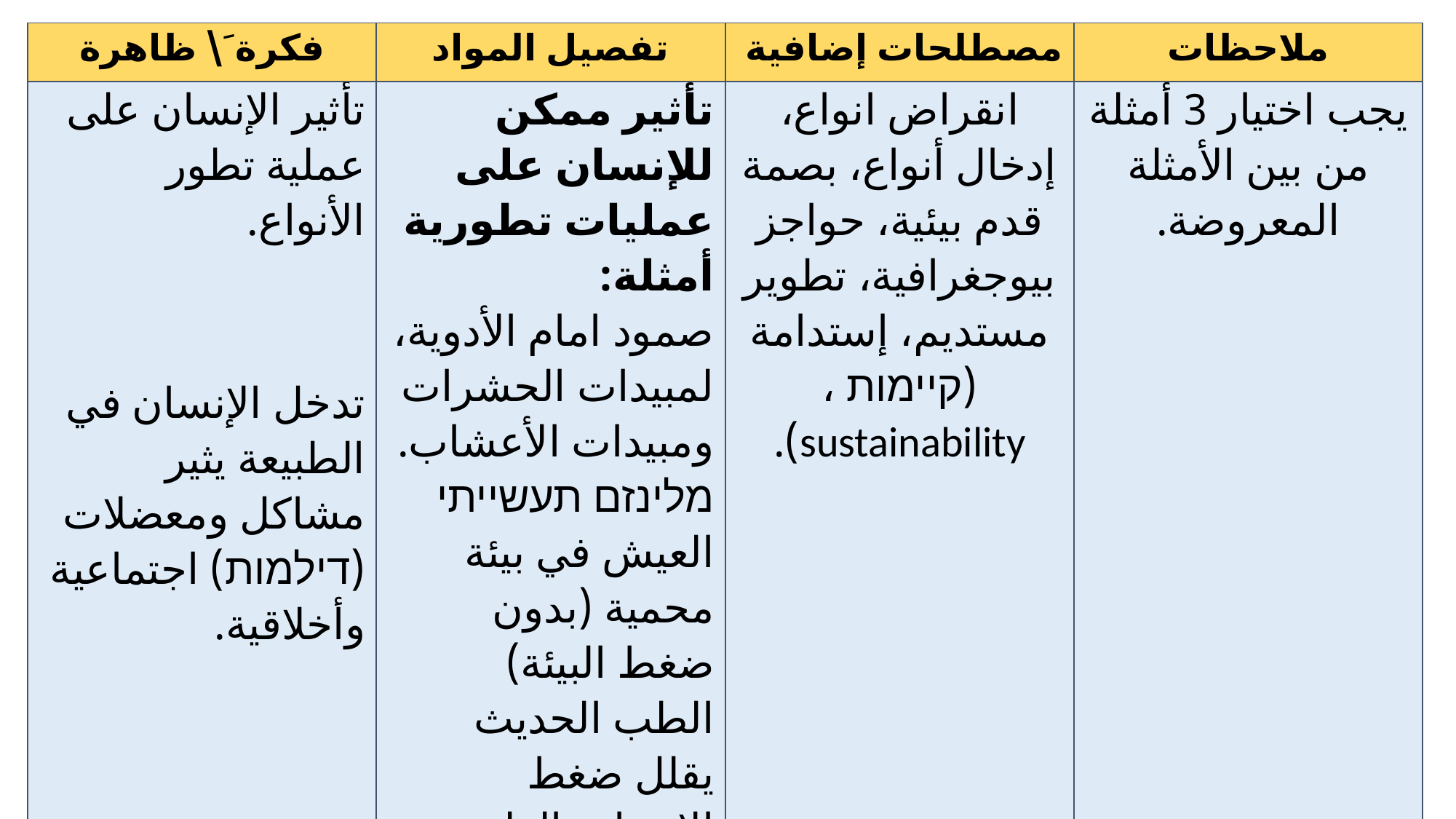

| فكرة َ\ ظاهرة | تفصيل المواد | مصطلحات إضافية | ملاحظات |
| --- | --- | --- | --- |
| تأثير الإنسان على عملية تطور الأنواع. تدخل الإنسان في الطبيعة يثير مشاكل ومعضلات (דילמות) اجتماعية وأخلاقية. | تأثير ممكن للإنسان على عمليات تطورية أمثلة: صمود امام الأدوية، لمبيدات الحشرات ومبيدات الأعشاب. מלינזם תעשייתי العيش في بيئة محمية (بدون ضغط البيئة) الطب الحديث يقلل ضغط الانتخاب الطبيعي | انقراض انواع، إدخال أنواع، بصمة قدم بيئية، حواجز بيوجغرافية، تطوير مستديم، إستدامة (קיימות ، sustainability). | يجب اختيار 3 أمثلة من بين الأمثلة المعروضة. |